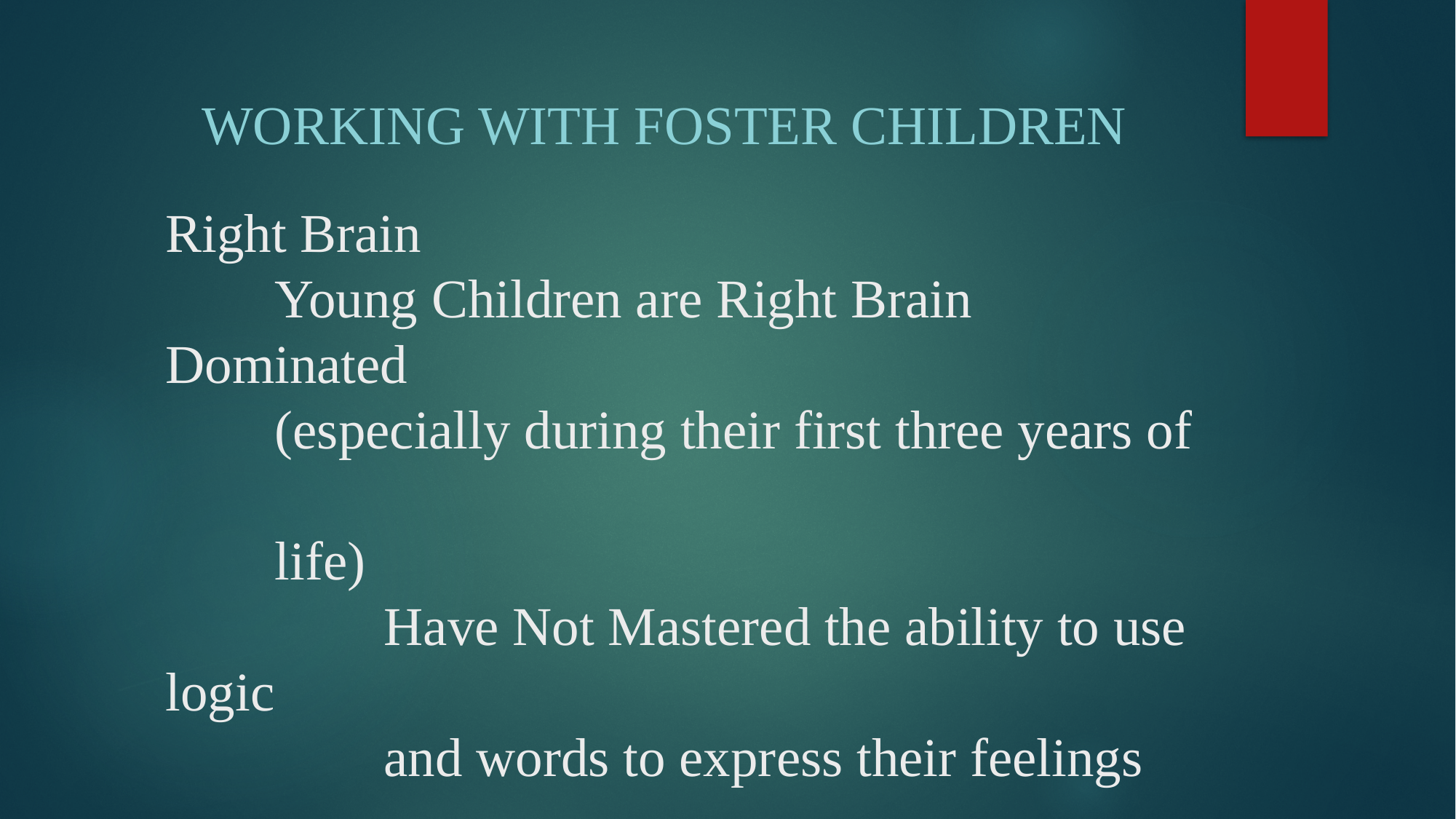

Working with Foster Children
# Right Brain Young Children are Right Brain Dominated (especially during their first three years of life) Have Not Mastered the ability to use logic and words to express their feelings